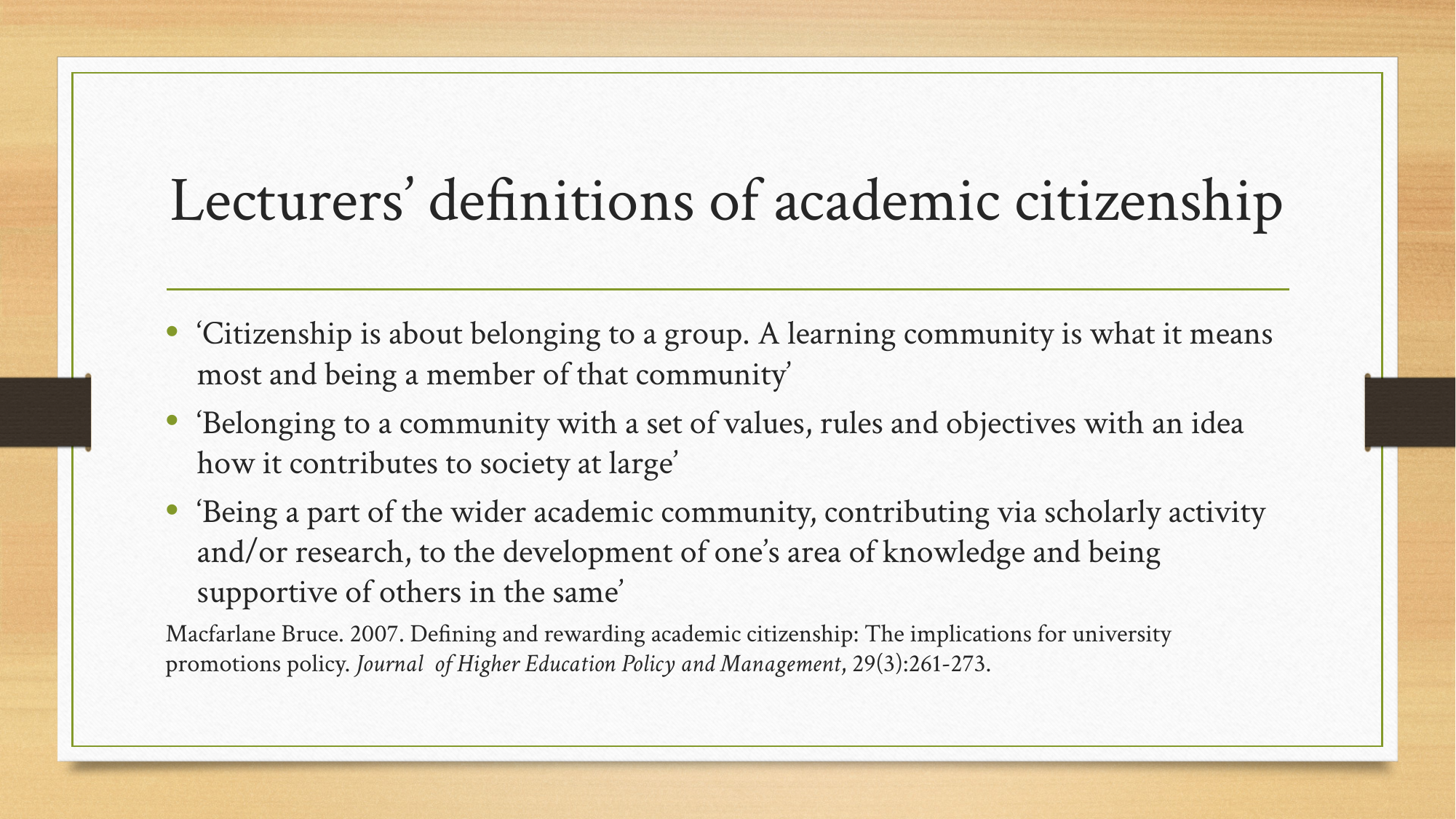

# Lecturers’ definitions of academic citizenship
‘Citizenship is about belonging to a group. A learning community is what it means most and being a member of that community’
‘Belonging to a community with a set of values, rules and objectives with an idea how it contributes to society at large’
‘Being a part of the wider academic community, contributing via scholarly activity and/or research, to the development of one’s area of knowledge and being supportive of others in the same’
Macfarlane Bruce. 2007. Defining and rewarding academic citizenship: The implications for university promotions policy. Journal  of Higher Education Policy and Management, 29(3):261-273.